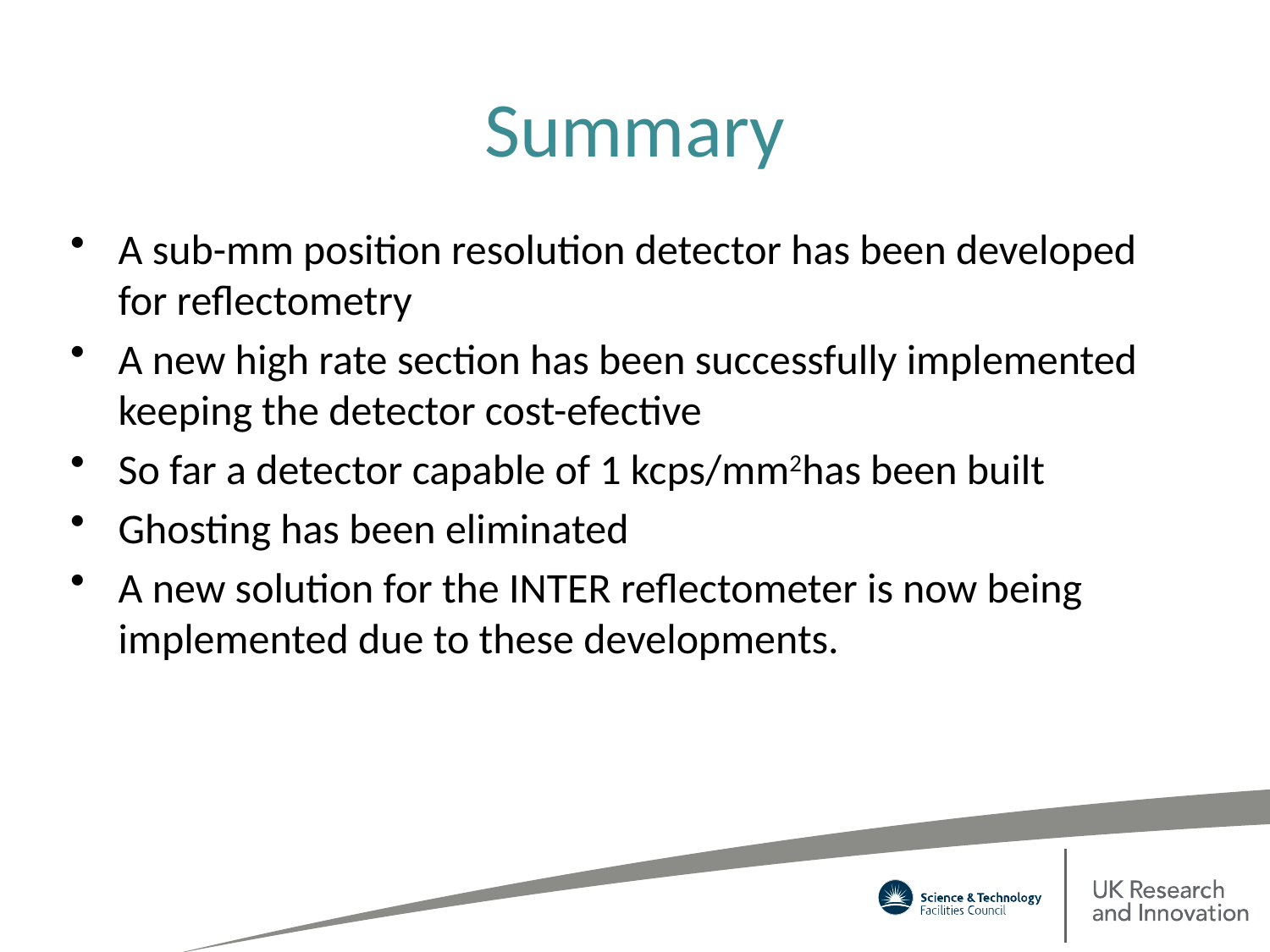

# Summary
A sub-mm position resolution detector has been developed for reflectometry
A new high rate section has been successfully implemented keeping the detector cost-efective
So far a detector capable of 1 kcps/mm2has been built
Ghosting has been eliminated
A new solution for the INTER reflectometer is now being implemented due to these developments.